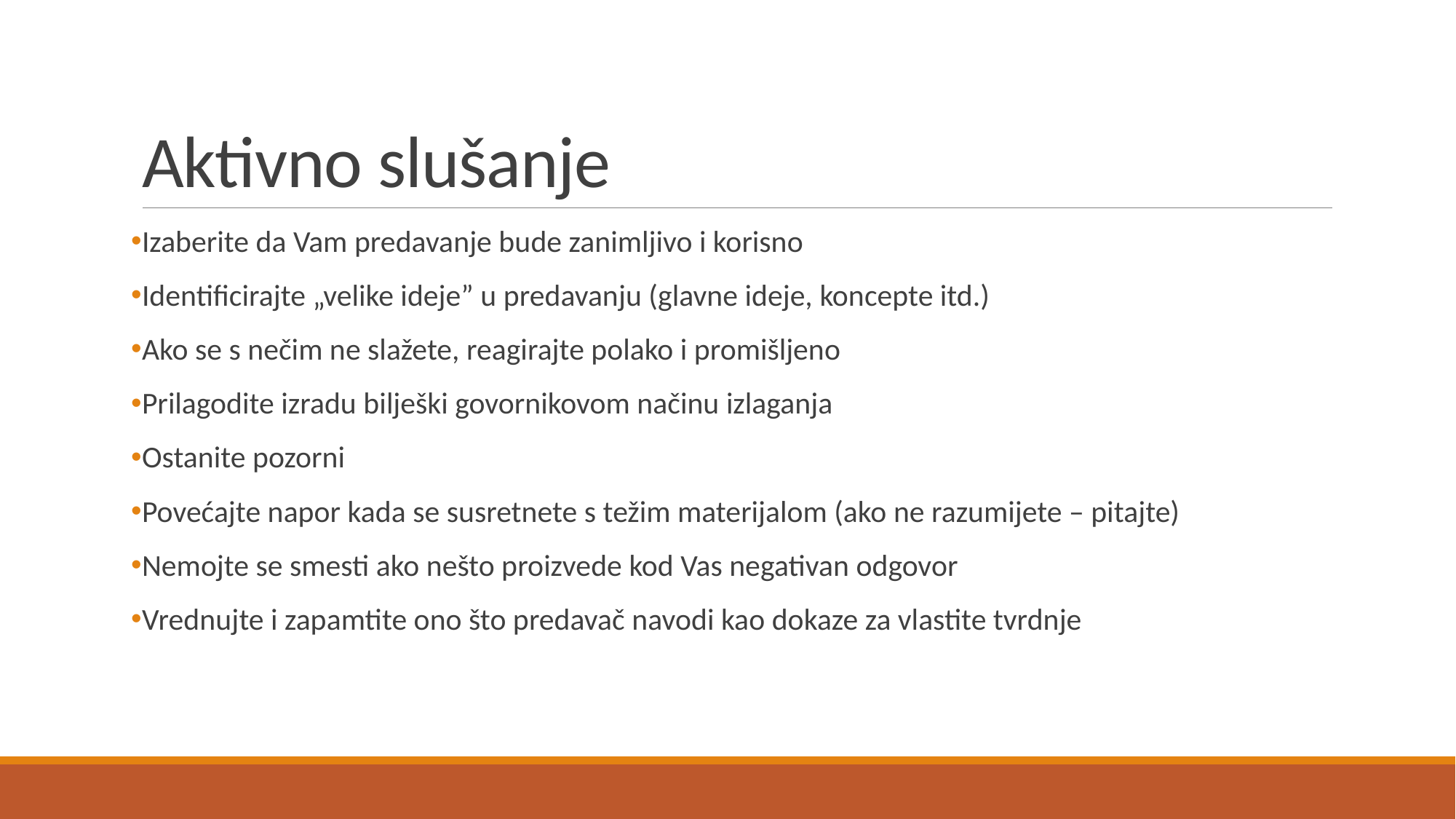

# Aktivno slušanje
Izaberite da Vam predavanje bude zanimljivo i korisno
Identificirajte „velike ideje” u predavanju (glavne ideje, koncepte itd.)
Ako se s nečim ne slažete, reagirajte polako i promišljeno
Prilagodite izradu bilješki govornikovom načinu izlaganja
Ostanite pozorni
Povećajte napor kada se susretnete s težim materijalom (ako ne razumijete – pitajte)
Nemojte se smesti ako nešto proizvede kod Vas negativan odgovor
Vrednujte i zapamtite ono što predavač navodi kao dokaze za vlastite tvrdnje